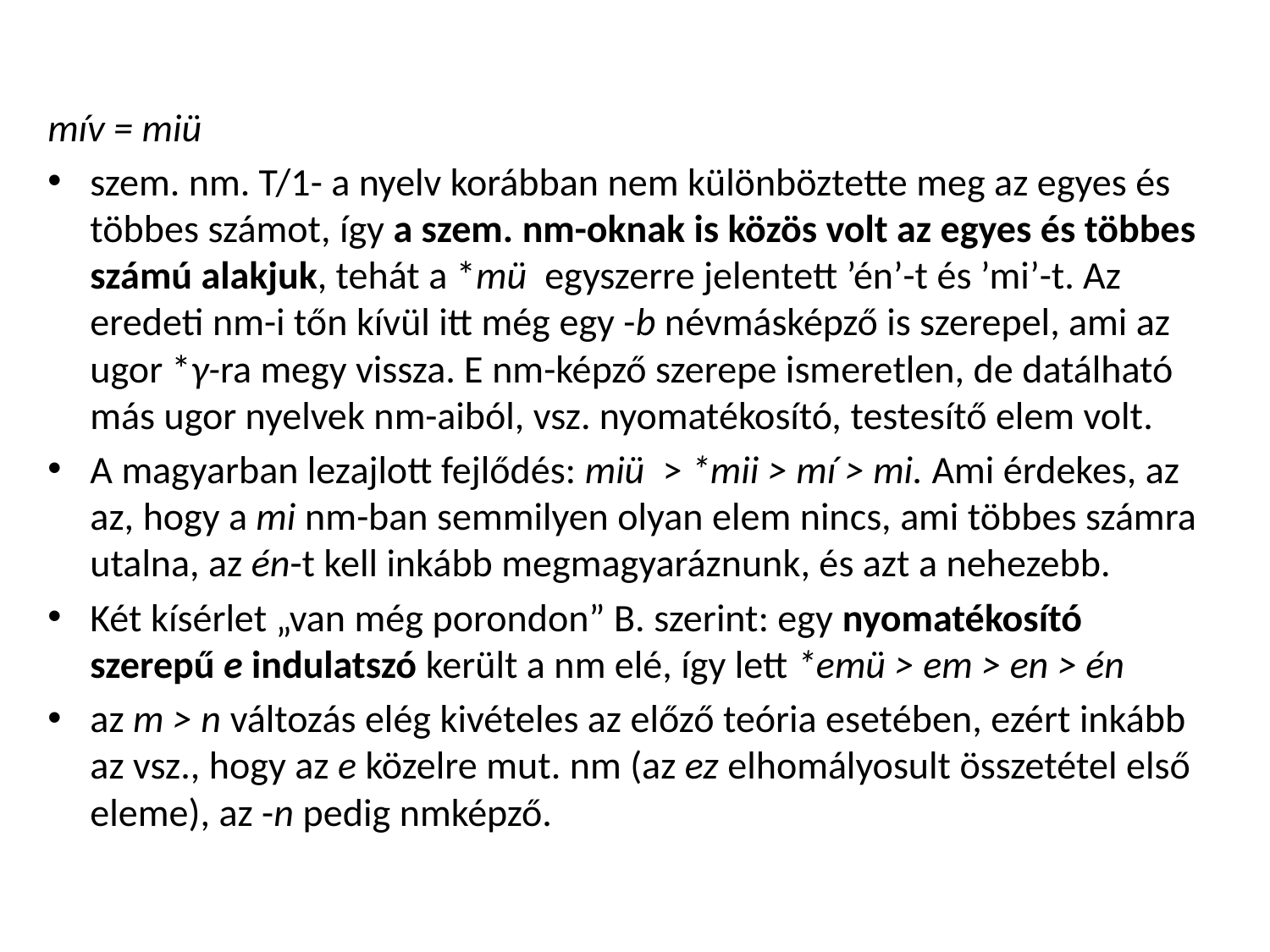

#
mív = miü
szem. nm. T/1- a nyelv korábban nem különböztette meg az egyes és többes számot, így a szem. nm-oknak is közös volt az egyes és többes számú alakjuk, tehát a *mü  egyszerre jelentett ’én’-t és ’mi’-t. Az eredeti nm-i tőn kívül itt még egy -b névmásképző is szerepel, ami az ugor *γ-ra megy vissza. E nm-képző szerepe ismeretlen, de datálható más ugor nyelvek nm-aiból, vsz. nyomatékosító, testesítő elem volt.
A magyarban lezajlott fejlődés: miü  > *mii > mí > mi. Ami érdekes, az az, hogy a mi nm-ban semmilyen olyan elem nincs, ami többes számra utalna, az én-t kell inkább megmagyaráznunk, és azt a nehezebb.
Két kísérlet „van még porondon” B. szerint: egy nyomatékosító szerepű e indulatszó került a nm elé, így lett *emü > em > en > én
az m > n változás elég kivételes az előző teória esetében, ezért inkább az vsz., hogy az e közelre mut. nm (az ez elhomályosult összetétel első eleme), az -n pedig nmképző.